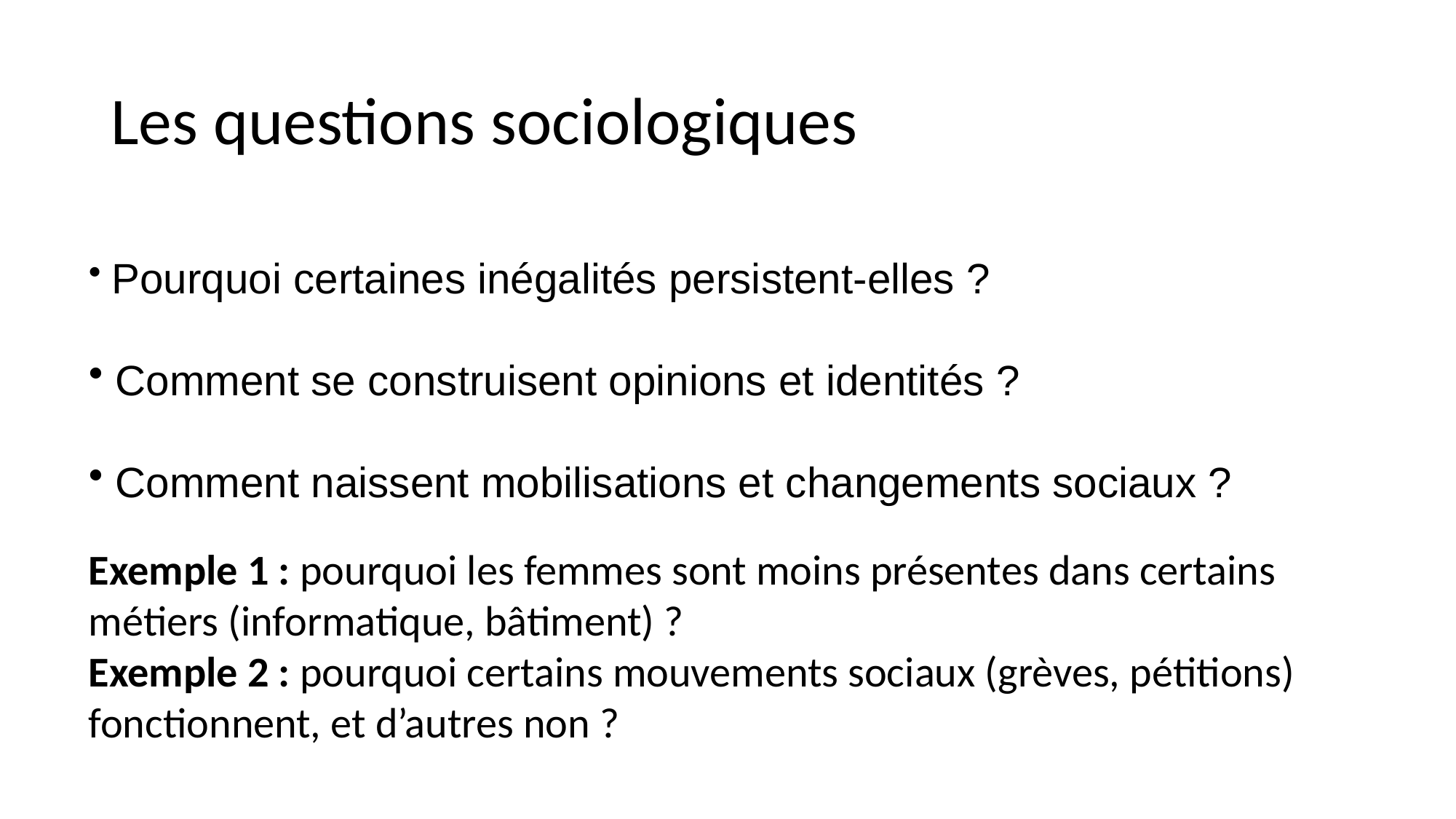

# Les questions sociologiques
 Pourquoi certaines inégalités persistent-elles ?

 Comment se construisent opinions et identités ?

 Comment naissent mobilisations et changements sociaux ?

Exemple 1 : pourquoi les femmes sont moins présentes dans certains métiers (informatique, bâtiment) ?
Exemple 2 : pourquoi certains mouvements sociaux (grèves, pétitions) fonctionnent, et d’autres non ?